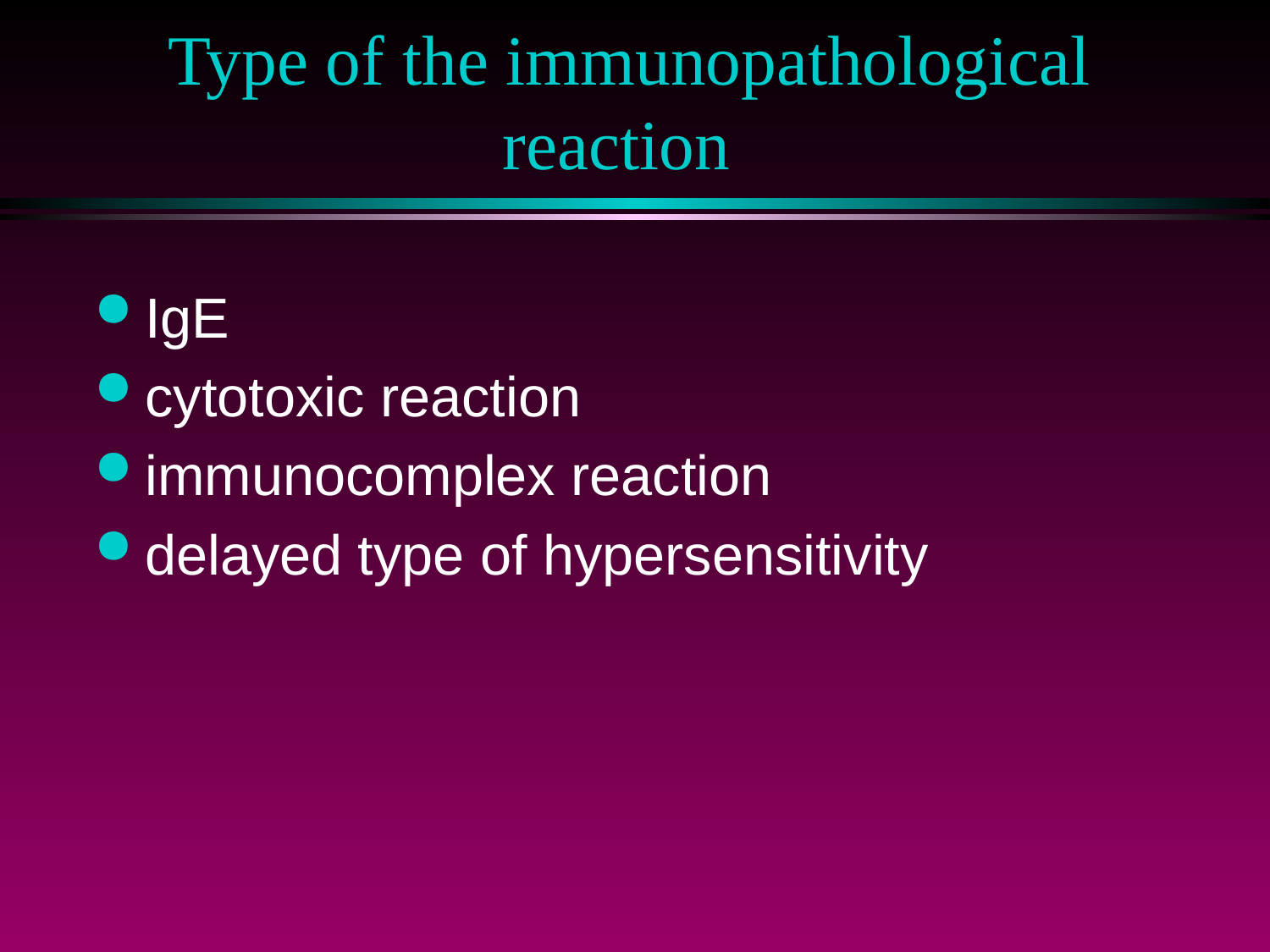

# Type of the immunopathological reaction
IgE
cytotoxic reaction
immunocomplex reaction
delayed type of hypersensitivity